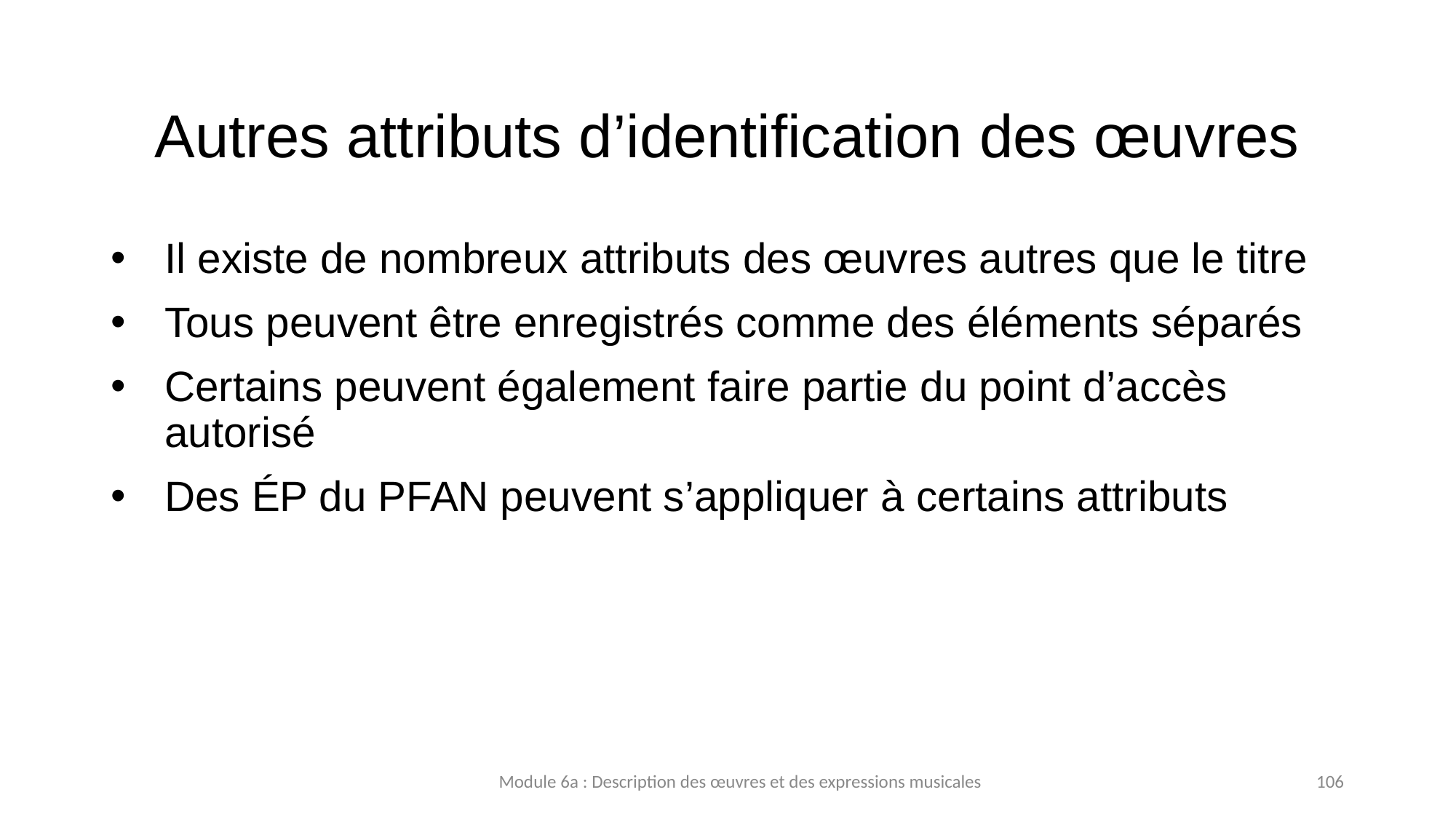

# Autres attributs d’identification des œuvres
Il existe de nombreux attributs des œuvres autres que le titre
Tous peuvent être enregistrés comme des éléments séparés
Certains peuvent également faire partie du point d’accès autorisé
Des ÉP du PFAN peuvent s’appliquer à certains attributs
Module 6a : Description des œuvres et des expressions musicales
106